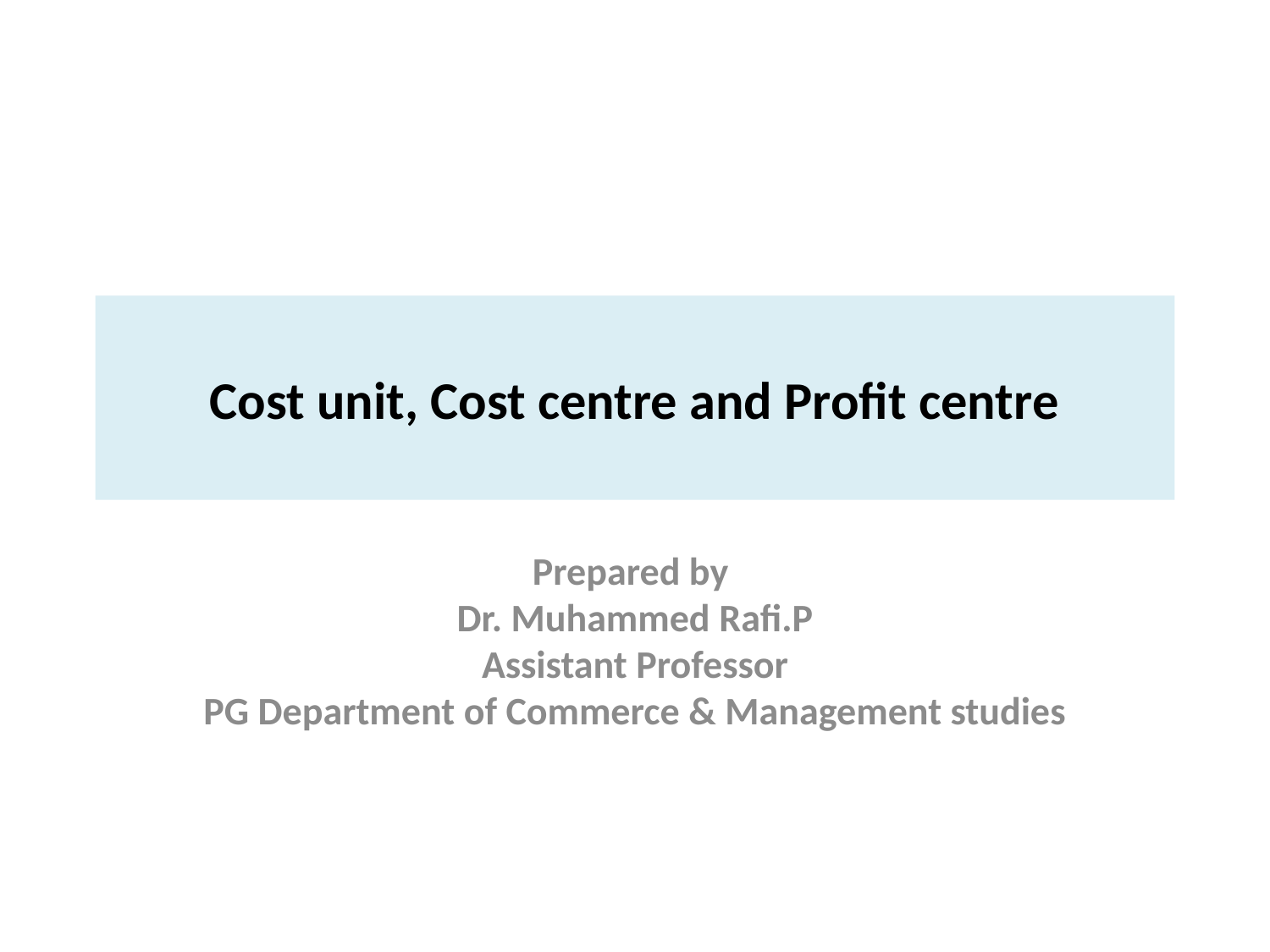

# Cost unit, Cost centre and Profit centre
Prepared by
Dr. Muhammed Rafi.P
Assistant Professor
PG Department of Commerce & Management studies